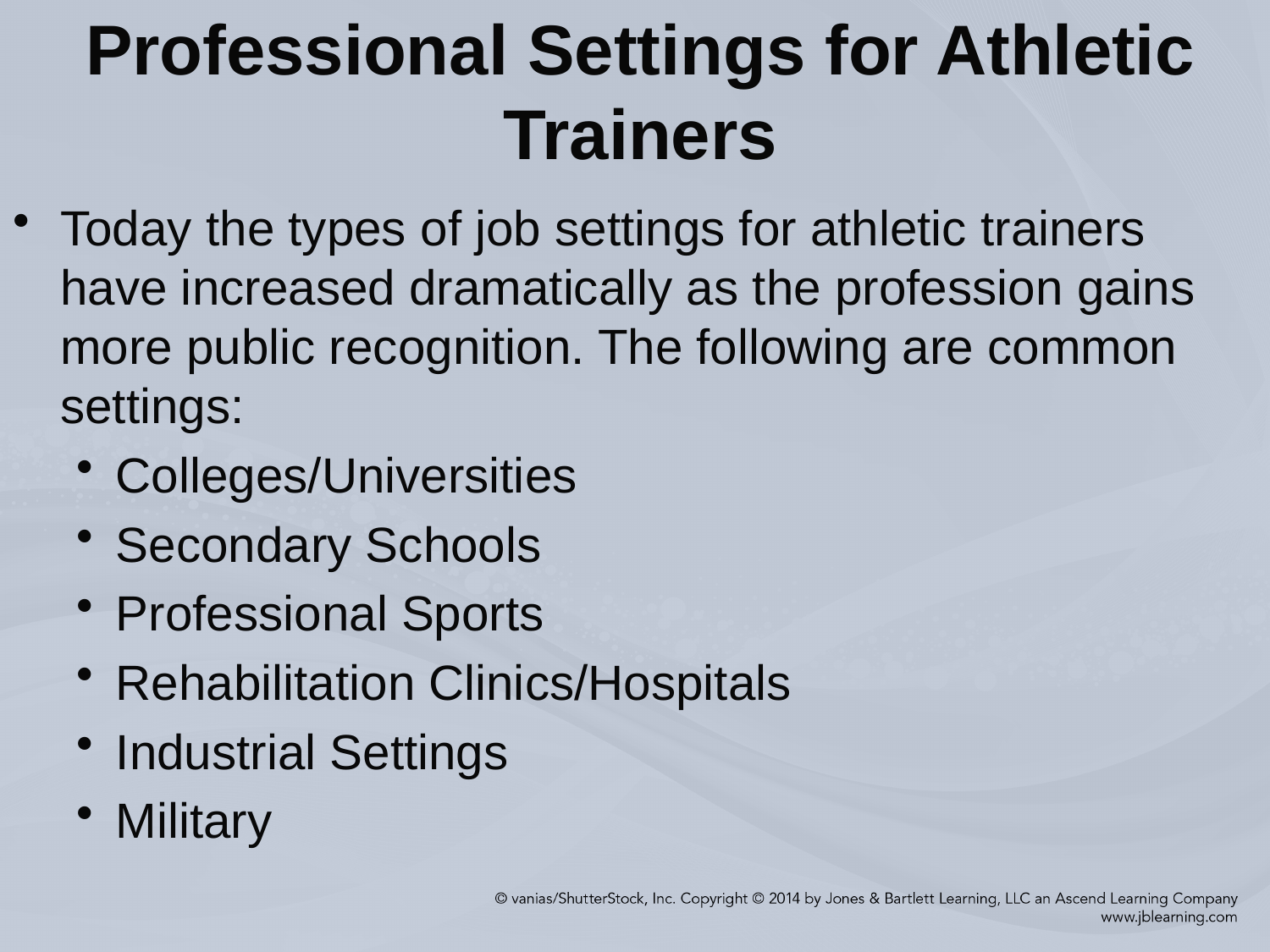

# Professional Settings for Athletic Trainers
Today the types of job settings for athletic trainers have increased dramatically as the profession gains more public recognition. The following are common settings:
Colleges/Universities
Secondary Schools
Professional Sports
Rehabilitation Clinics/Hospitals
Industrial Settings
Military